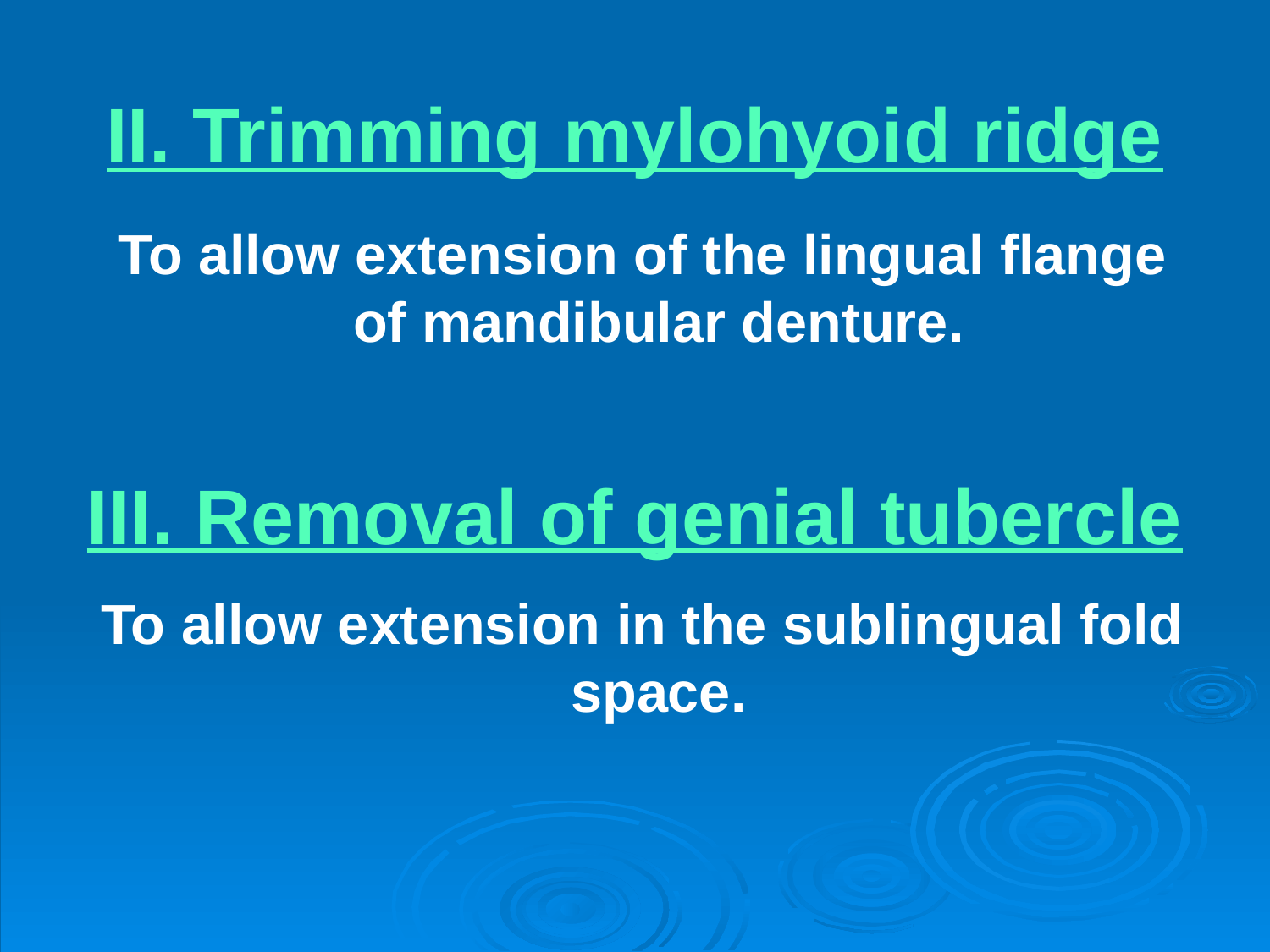

# II. Trimming mylohyoid ridge
 To allow extension of the lingual flange of mandibular denture.
III. Removal of genial tubercle
 To allow extension in the sublingual fold space.